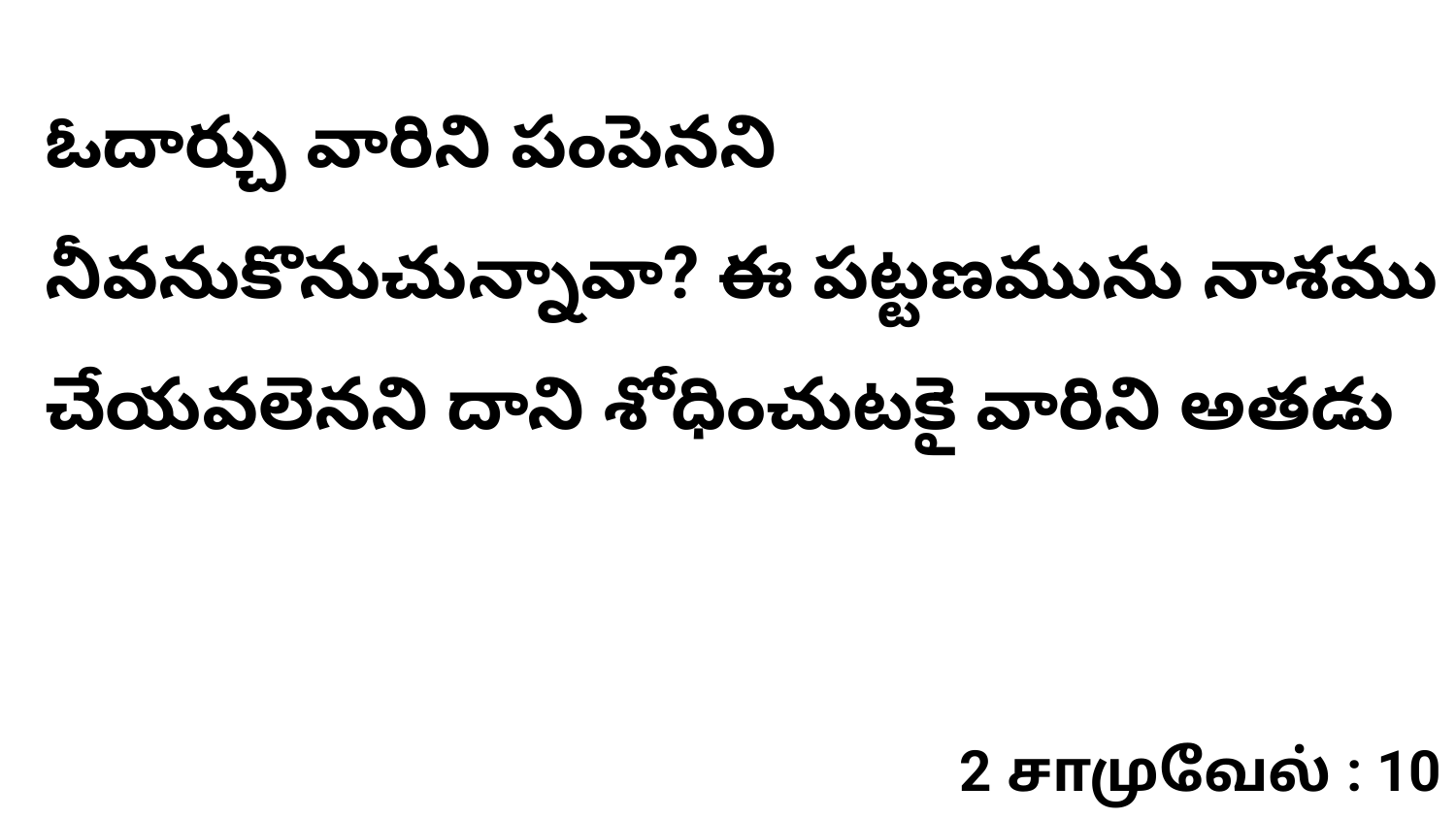

ఓదార్చు వారిని పంపెనని నీవనుకొనుచున్నావా? ఈ పట్టణమును నాశము చేయవలెనని దాని శోధించుటకై వారిని అతడు
2 சாமுவேல் : 10